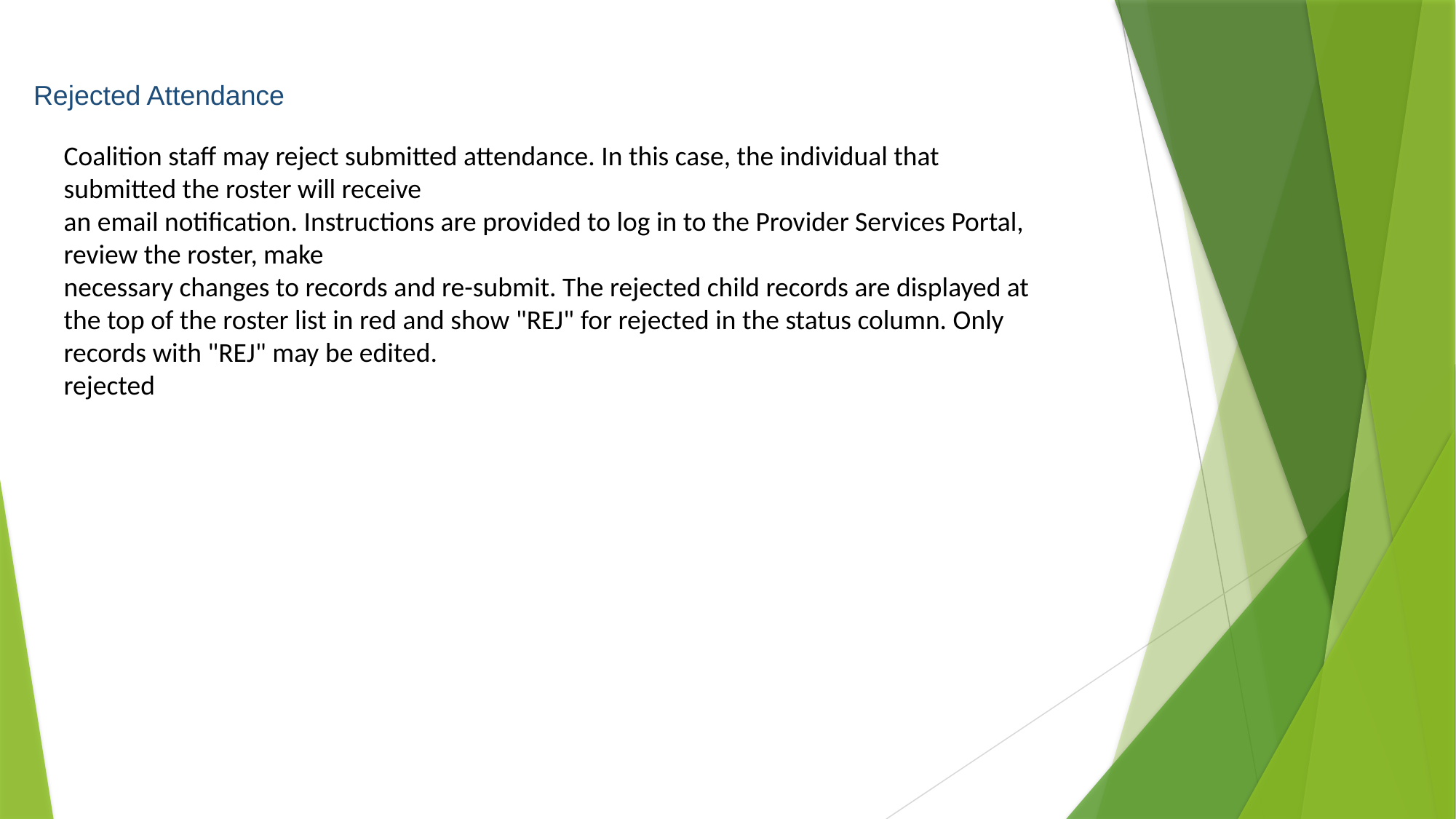

# Rejected Attendance
Coalition staff may reject submitted attendance. In this case, the individual that submitted the roster will receive
an email notification. Instructions are provided to log in to the Provider Services Portal, review the roster, make
necessary changes to records and re-submit. The rejected child records are displayed at the top of the roster list in red and show "REJ" for rejected in the status column. Only records with "REJ" may be edited.
rejected